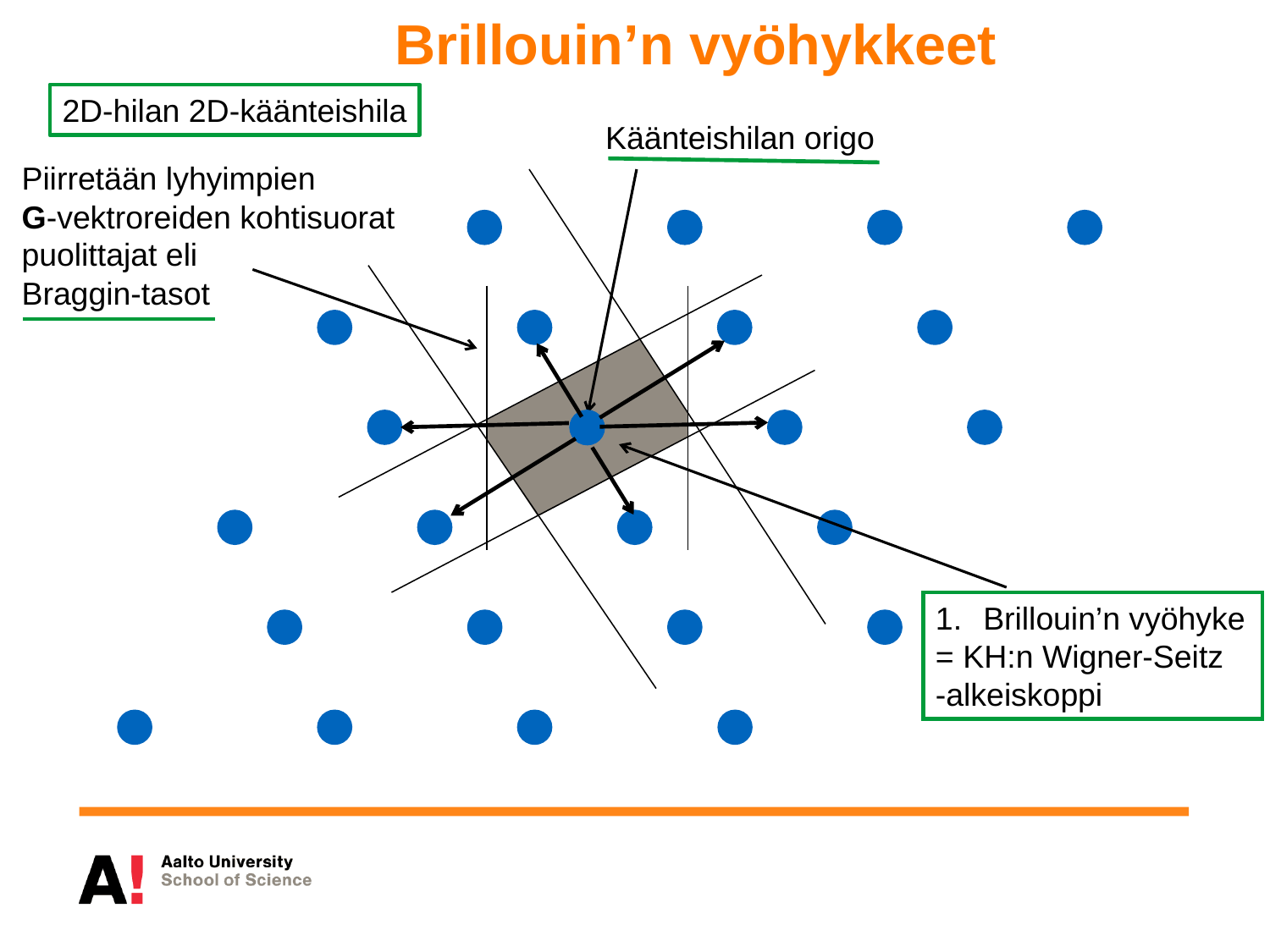

# Brillouin’n vyöhykkeet
2D-hilan 2D-käänteishila
Käänteishilan origo

Piirretään lyhyimpien
G-vektroreiden kohtisuorat puolittajat eli
Braggin-tasot

Brillouin’n vyöhyke
= KH:n Wigner-Seitz
-alkeiskoppi